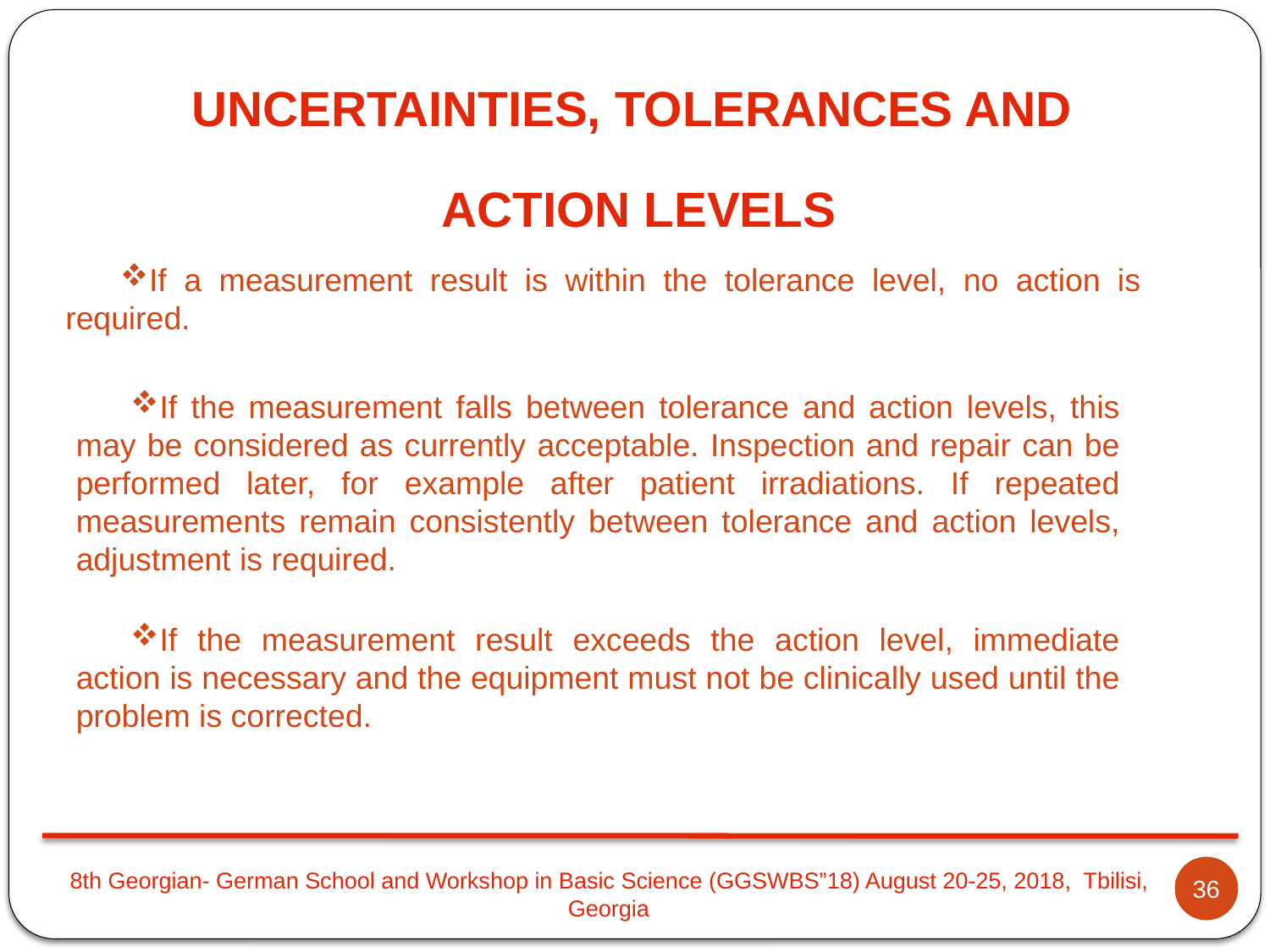

UNCERTAINTIES, TOLERANCES AND
ACTION LEVELS
If a measurement result is within the tolerance level, no action is required.
If the measurement falls between tolerance and action levels, this may be considered as currently acceptable. Inspection and repair can be performed later, for example after patient irradiations. If repeated measurements remain consistently between tolerance and action levels, adjustment is required.
If the measurement result exceeds the action level, immediate action is necessary and the equipment must not be clinically used until the problem is corrected.
36
8th Georgian- German School and Workshop in Basic Science (GGSWBS”18) August 20-25, 2018,  Tbilisi, Georgia